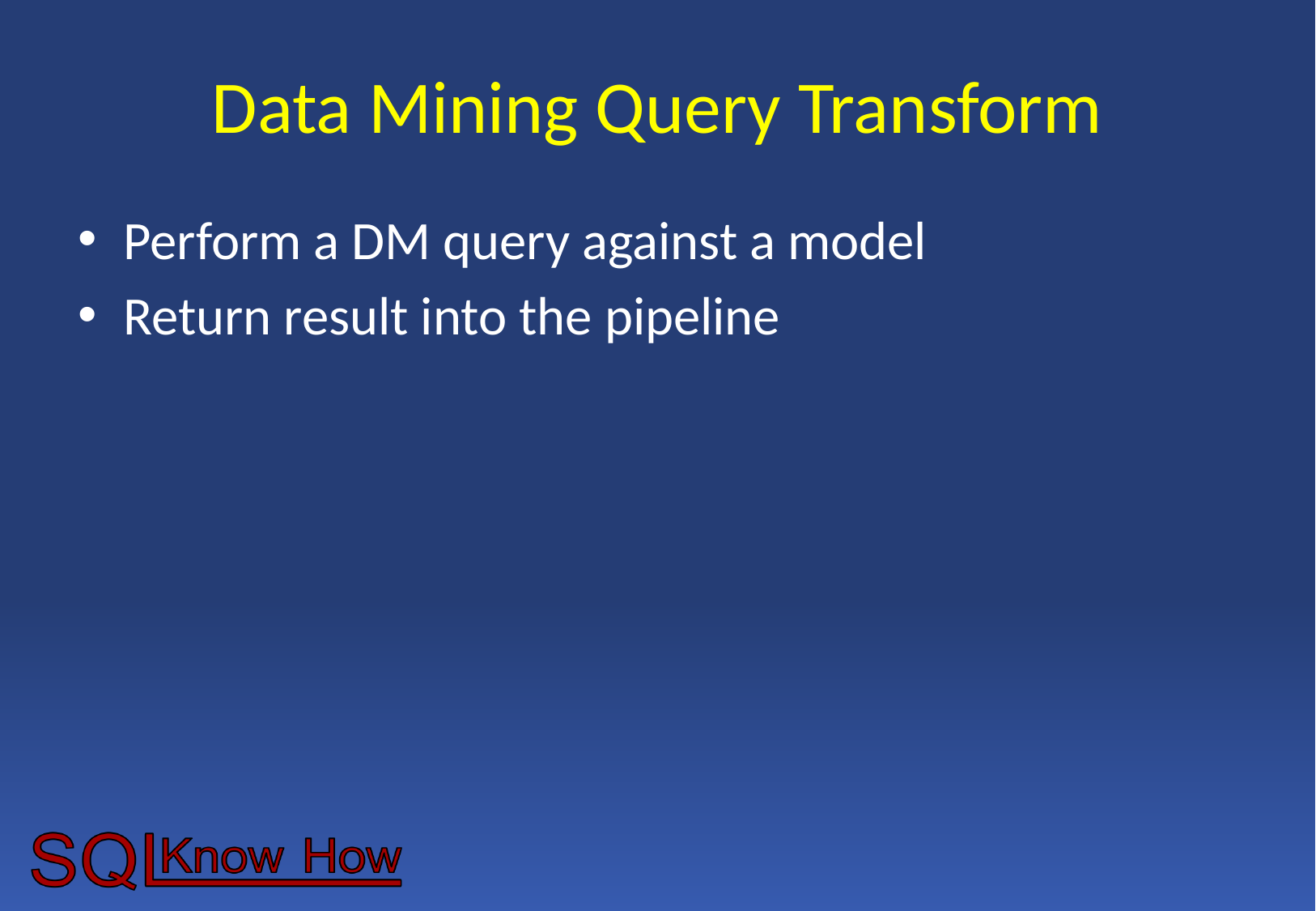

# Data Mining Query Transform
Perform a DM query against a model
Return result into the pipeline